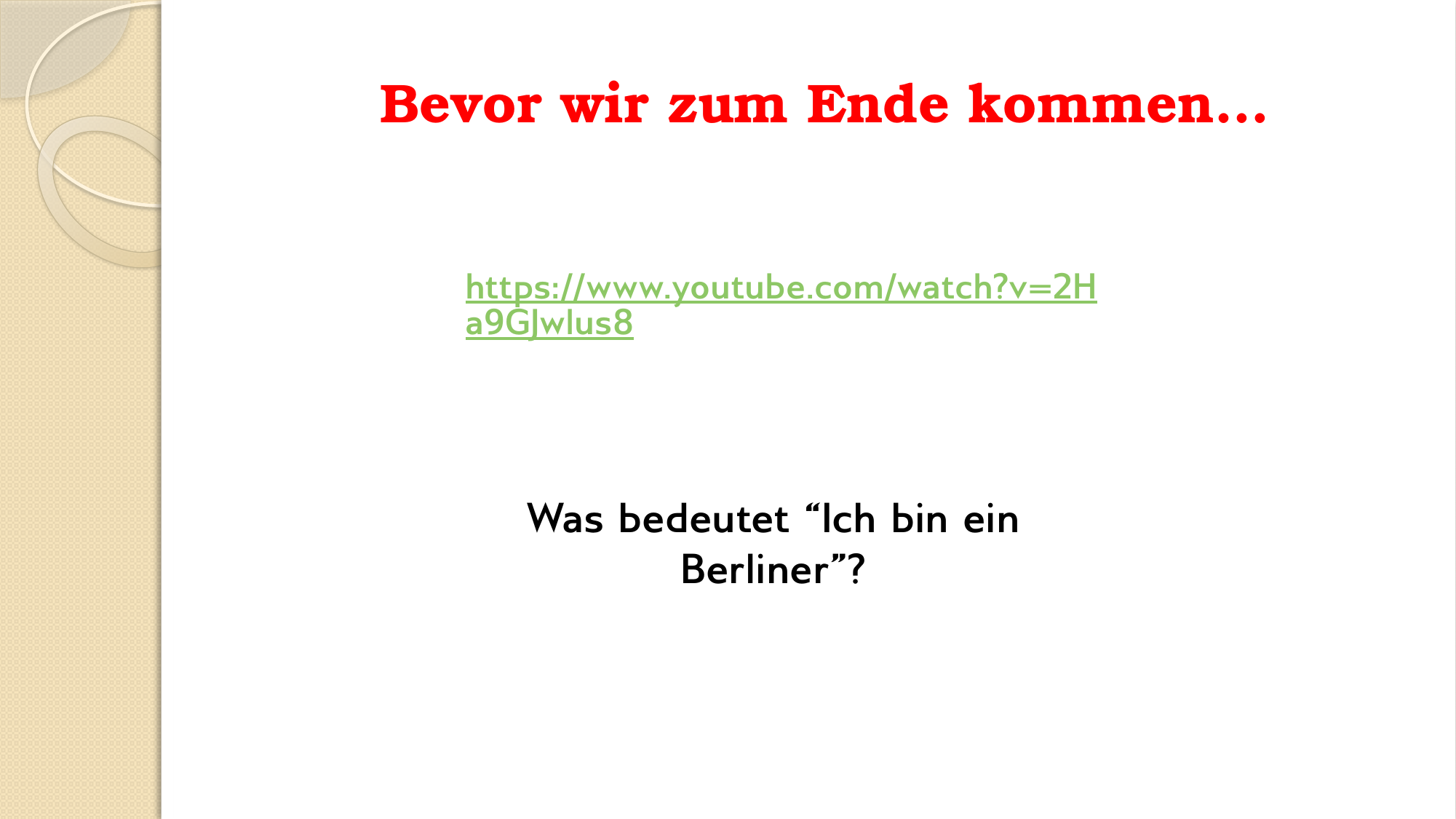

# Bevor wir zum Ende kommen…
https://www.youtube.com/watch?v=2Ha9GJwlus8

Was bedeutet “Ich bin ein Berliner”?